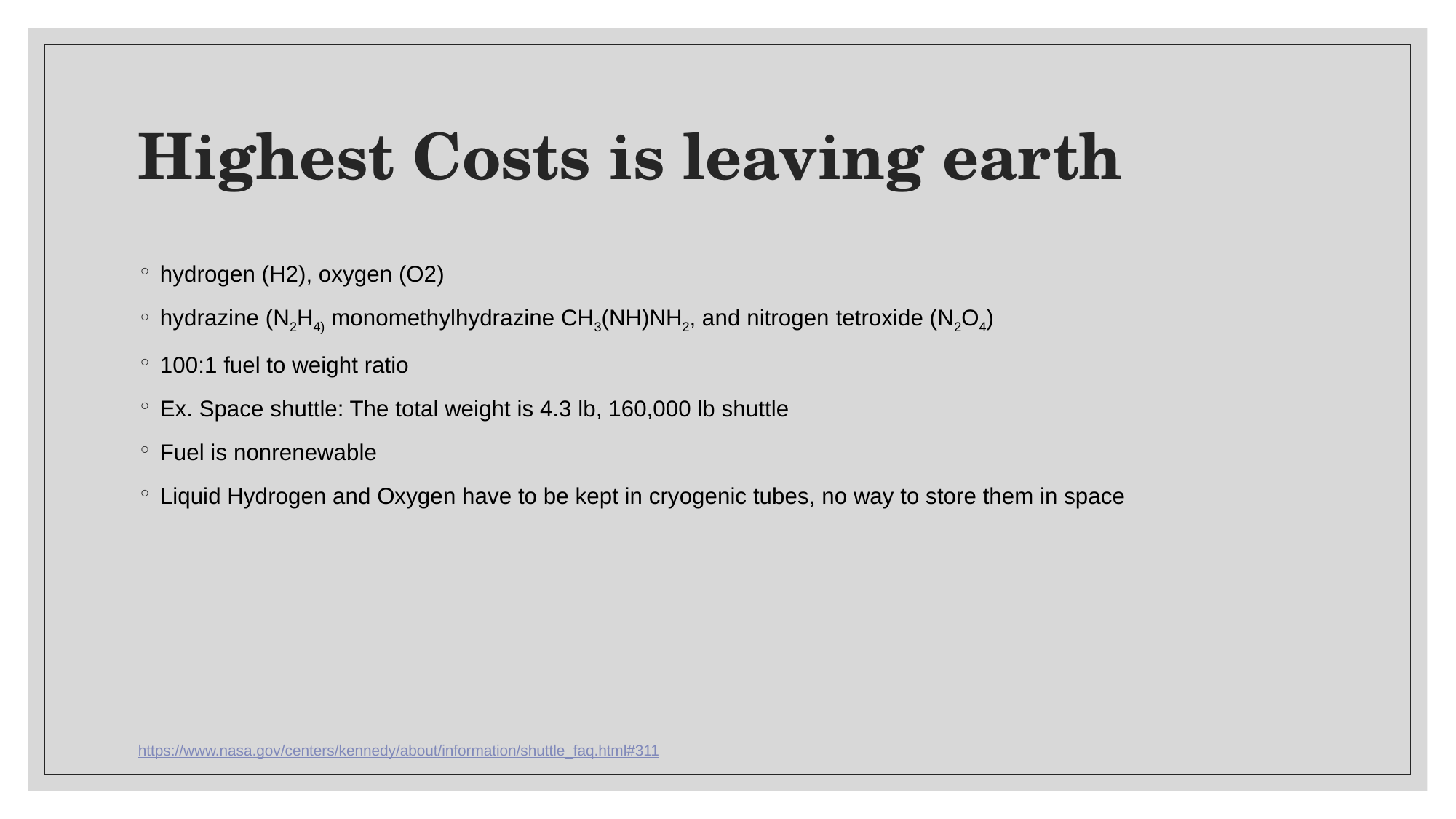

# Highest Costs is leaving earth
hydrogen (H2), oxygen (O2)
hydrazine (N2H4) monomethylhydrazine CH3(NH)NH2, and nitrogen tetroxide (N2O4)
100:1 fuel to weight ratio
Ex. Space shuttle: The total weight is 4.3 lb, 160,000 lb shuttle
Fuel is nonrenewable
Liquid Hydrogen and Oxygen have to be kept in cryogenic tubes, no way to store them in space

https://www.nasa.gov/centers/kennedy/about/information/shuttle_faq.html#311